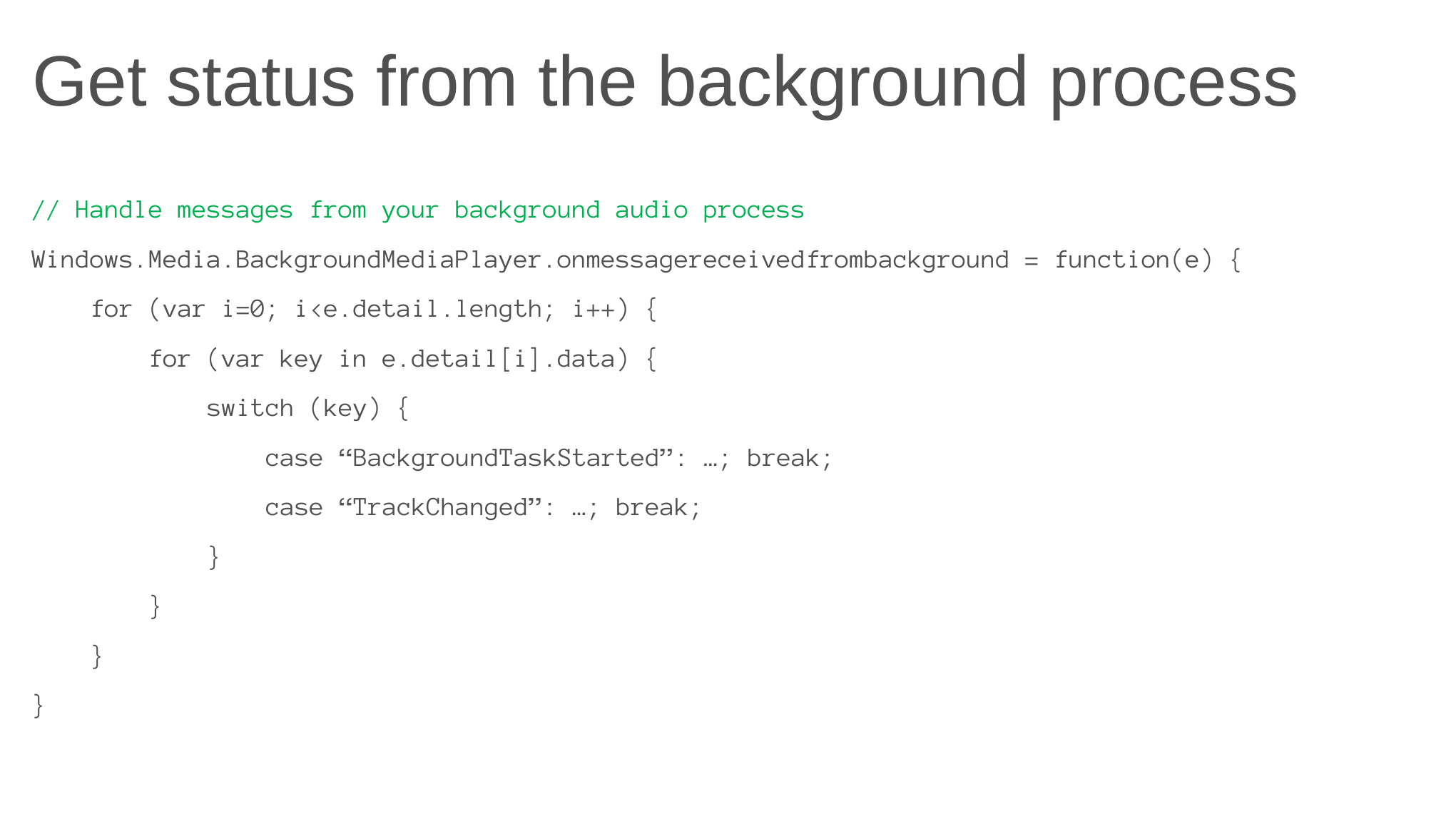

# Get status from the background process

// Handle messages from your background audio process
Windows.Media.BackgroundMediaPlayer.onmessagereceivedfrombackground = function(e) {
    for (var i=0; i<e.detail.length; i++) {
        for (var key in e.detail[i].data) {
            switch (key) {
                case “BackgroundTaskStarted”: …; break;
                case “TrackChanged”: …; break;
            }
        }
    }
}